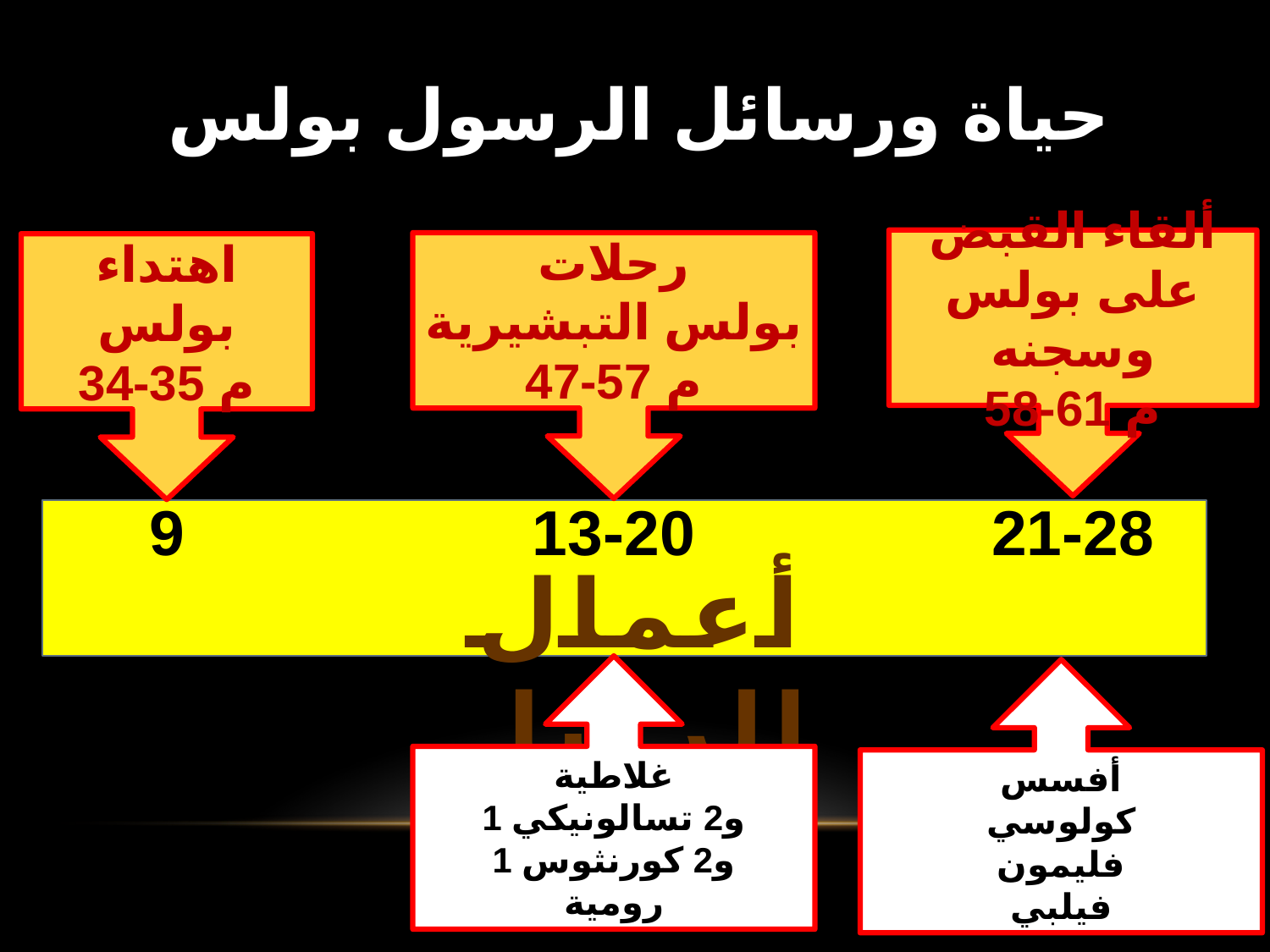

حياة ورسائل الرسول بولس
ألقاء القبض على بولس وسجنه
58-61 م
رحلات
بولس التبشيرية
47-57 م
اهتداء
بولس
34-35 م
9
13-20
21-28

أعمال الرسل
غلاطية
1 و2 تسالونيكي
1 و2 كورنثوس
رومية
أفسس
كولوسي
فليمون
فيلبي